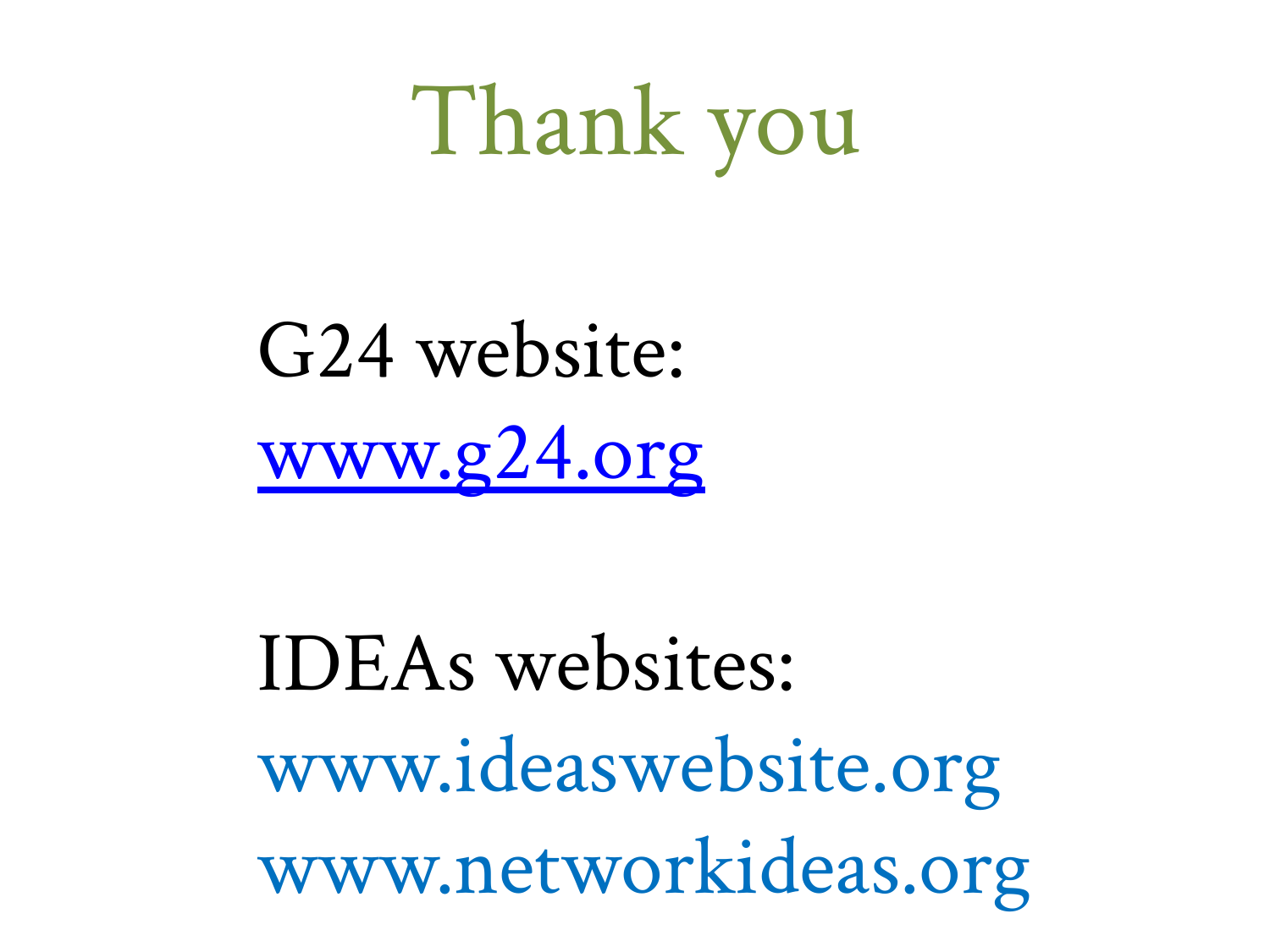

Thank you
G24 website:
www.g24.org

IDEAs websites: www.ideaswebsite.org
www.networkideas.org